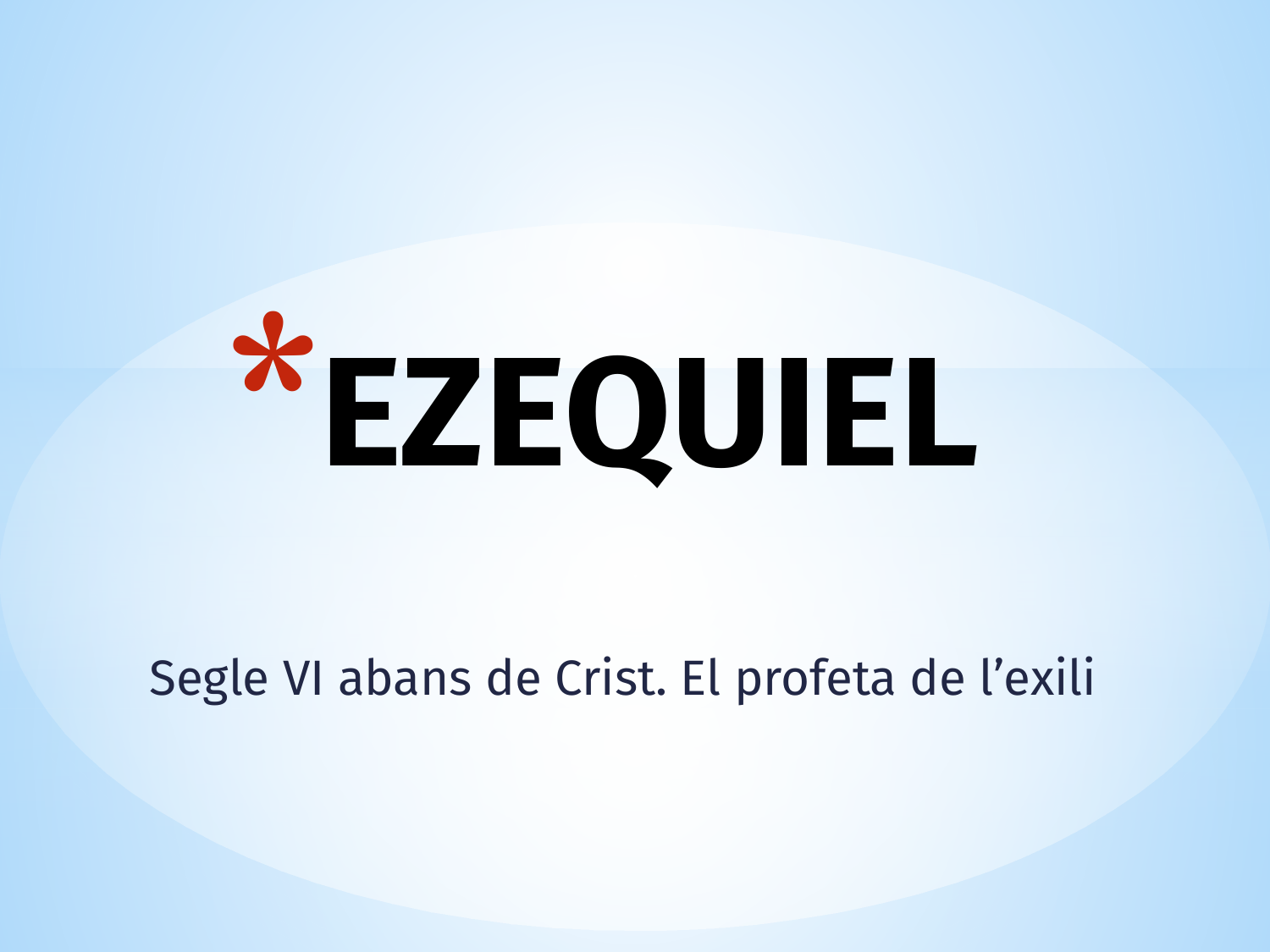

# EZEQUIEL
Segle VI abans de Crist. El profeta de l’exili